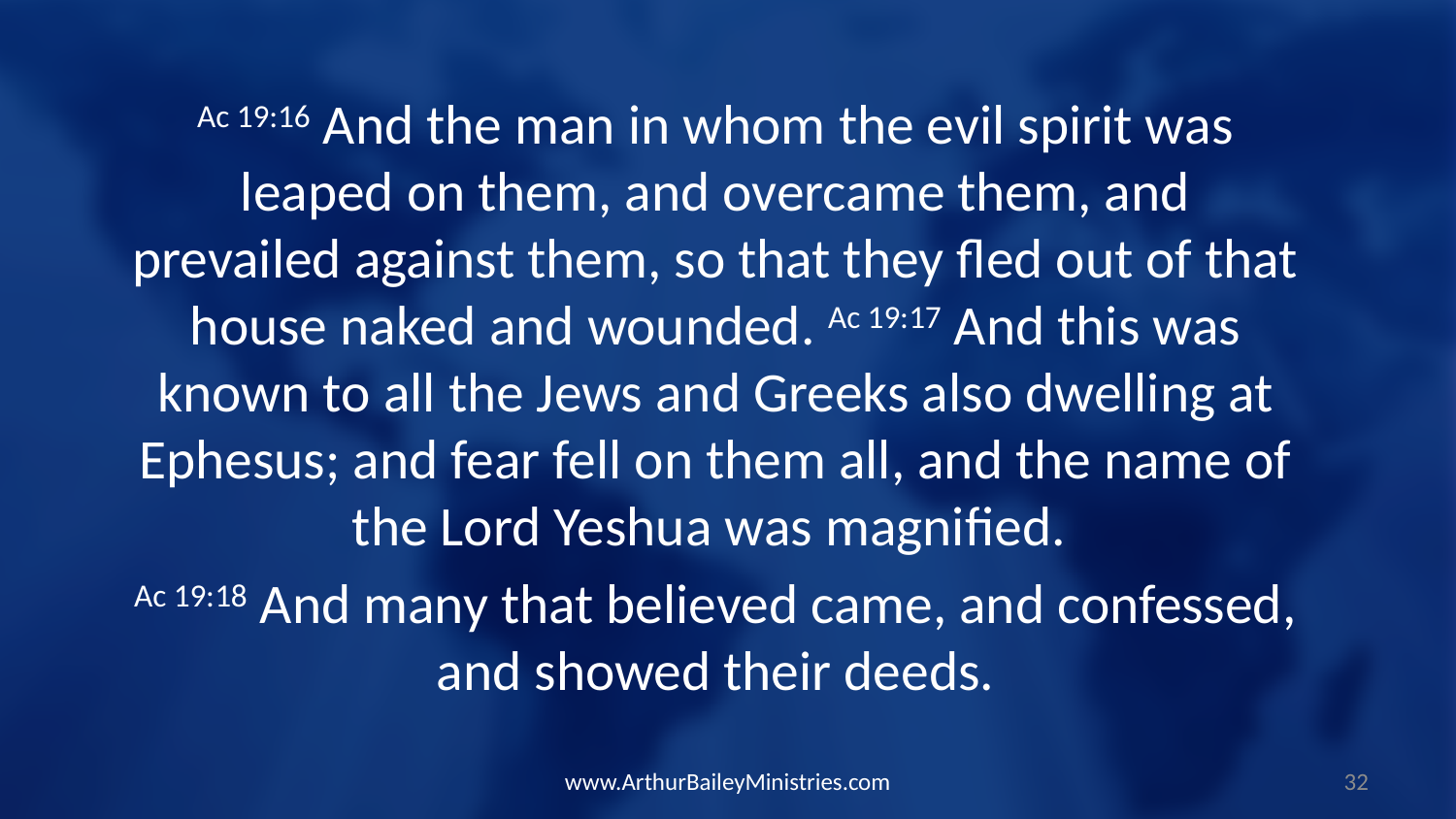

Ac 19:16 And the man in whom the evil spirit was leaped on them, and overcame them, and prevailed against them, so that they fled out of that house naked and wounded. Ac 19:17 And this was known to all the Jews and Greeks also dwelling at Ephesus; and fear fell on them all, and the name of the Lord Yeshua was magnified.
Ac 19:18 And many that believed came, and confessed, and showed their deeds.
www.ArthurBaileyMinistries.com
32